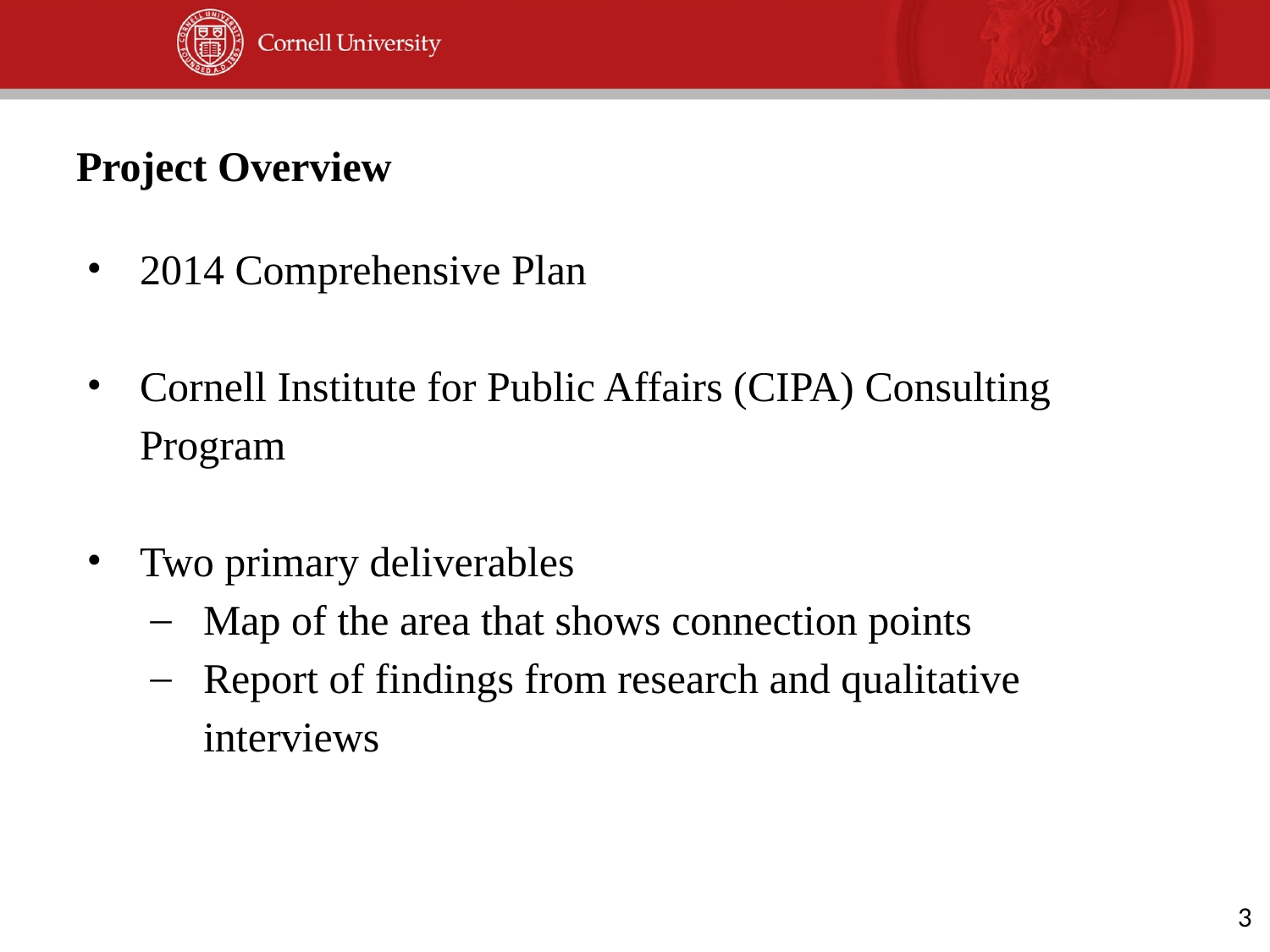

# Project Overview
2014 Comprehensive Plan

Cornell Institute for Public Affairs (CIPA) Consulting Program

Two primary deliverables
Map of the area that shows connection points
Report of findings from research and qualitative interviews
3